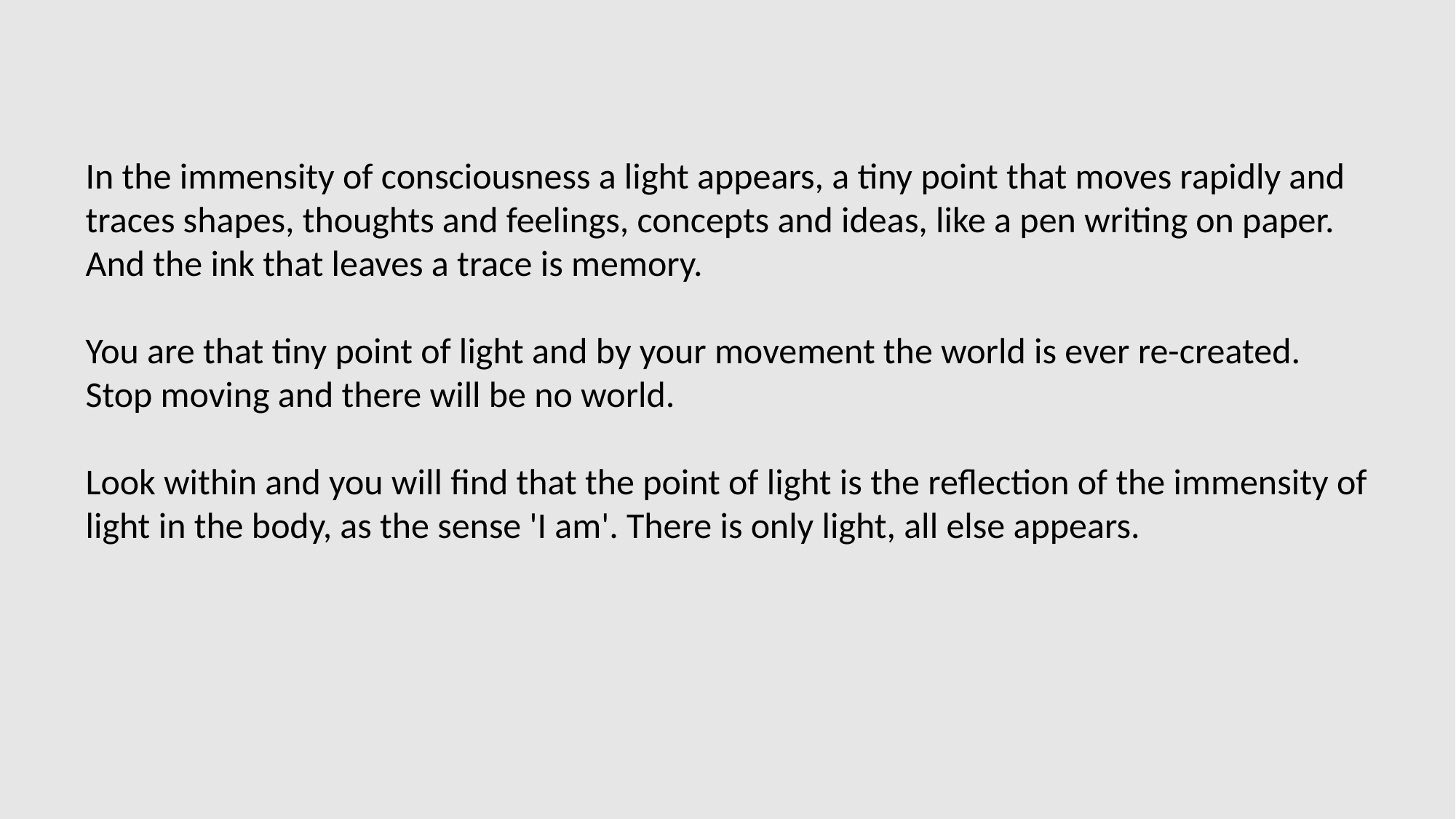

In the immensity of consciousness a light appears, a tiny point that moves rapidly and traces shapes, thoughts and feelings, concepts and ideas, like a pen writing on paper. And the ink that leaves a trace is memory.

You are that tiny point of light and by your movement the world is ever re-created. Stop moving and there will be no world.

Look within and you will find that the point of light is the reflection of the immensity of light in the body, as the sense 'I am'. There is only light, all else appears.